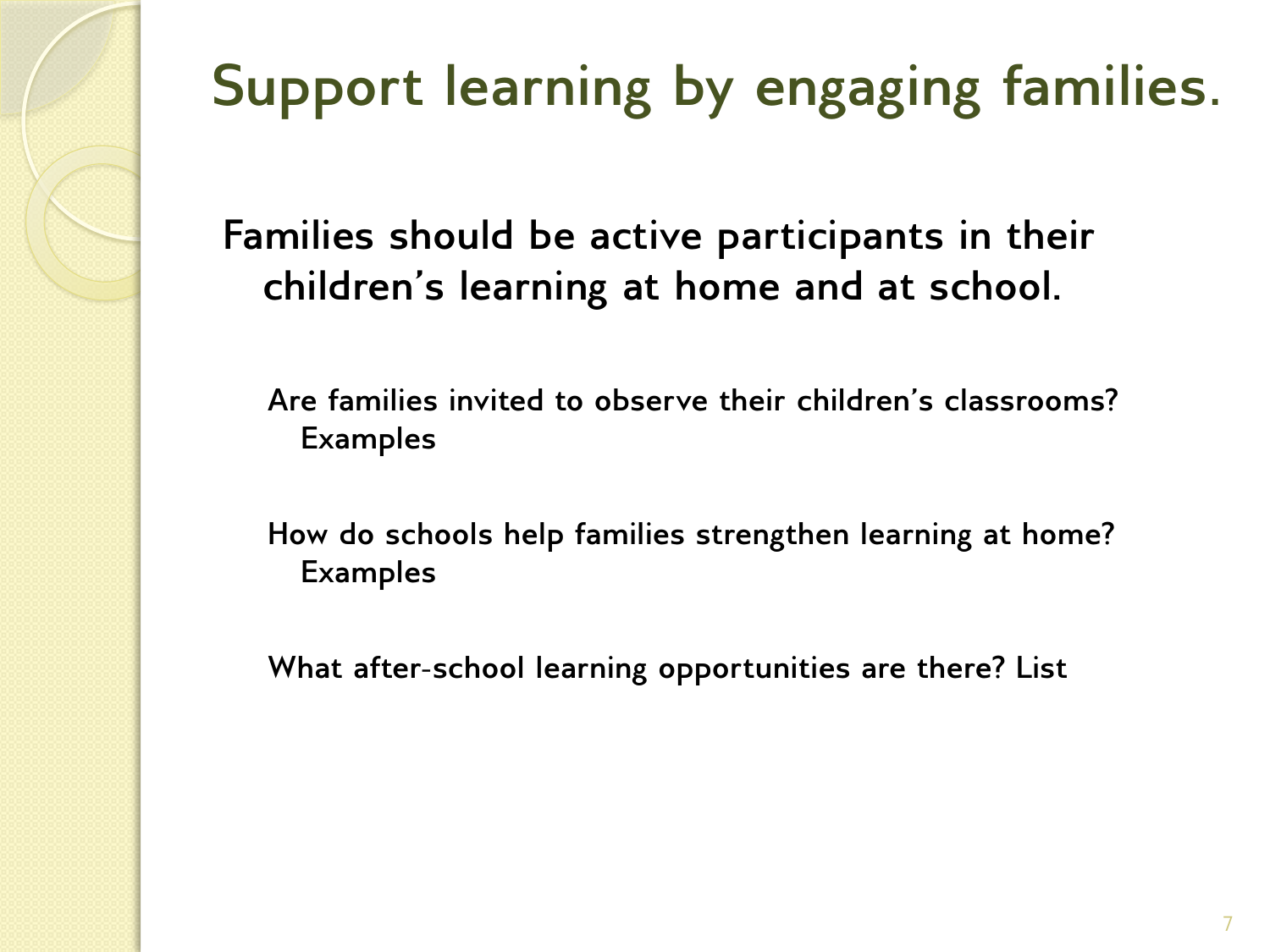

# Support learning by engaging families.
Families should be active participants in their children’s learning at home and at school.

Are families invited to observe their children’s classrooms? Examples

How do schools help families strengthen learning at home? Examples

What after-school learning opportunities are there? List

7